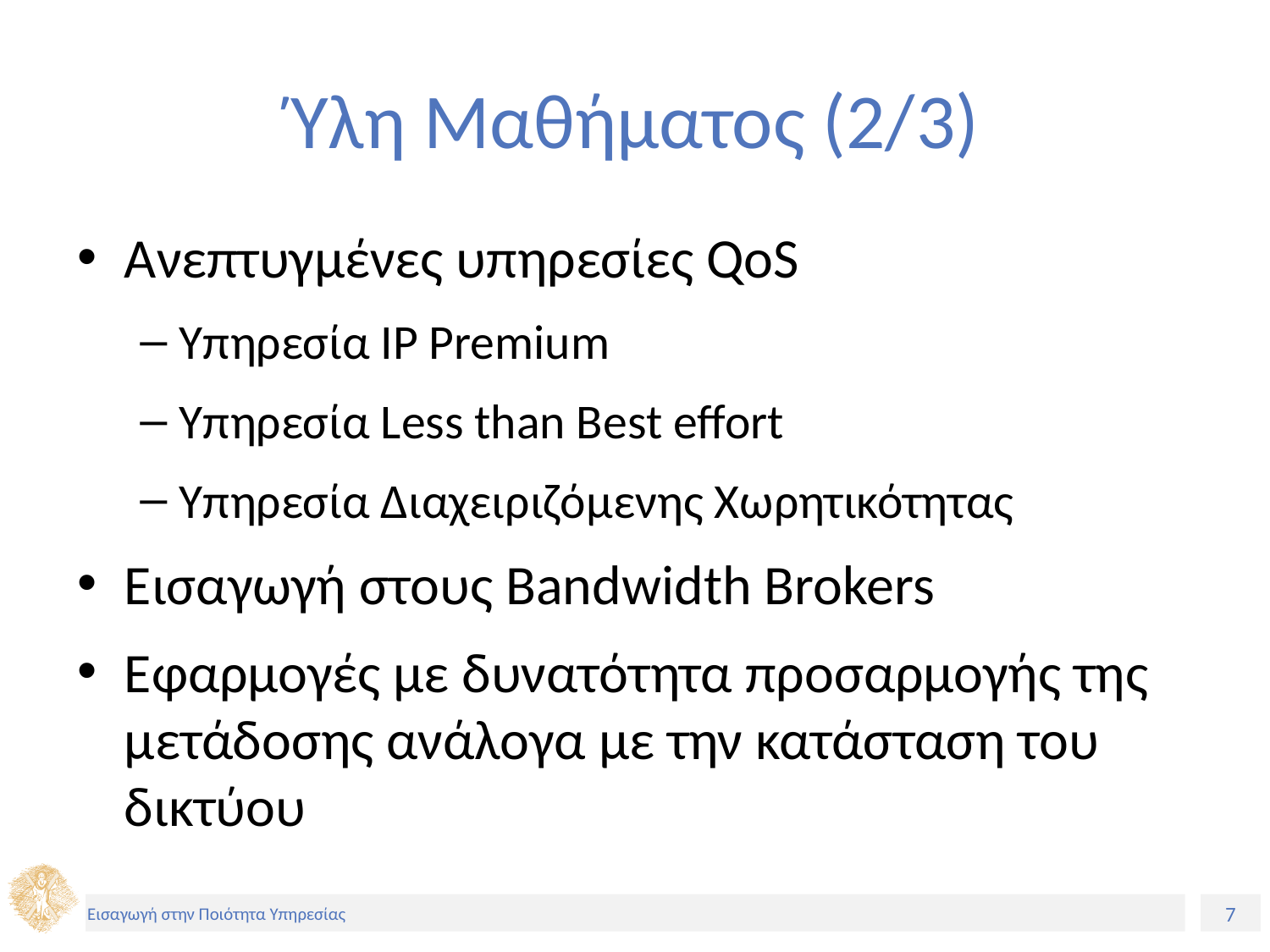

# Ύλη Μαθήματος (2/3)
Ανεπτυγμένες υπηρεσίες QoS
Υπηρεσία IP Premium
Υπηρεσία Less than Best effort
Υπηρεσία Διαχειριζόμενης Χωρητικότητας
Εισαγωγή στους Bandwidth Brokers
Εφαρμογές με δυνατότητα προσαρμογής της μετάδοσης ανάλογα με την κατάσταση του δικτύου